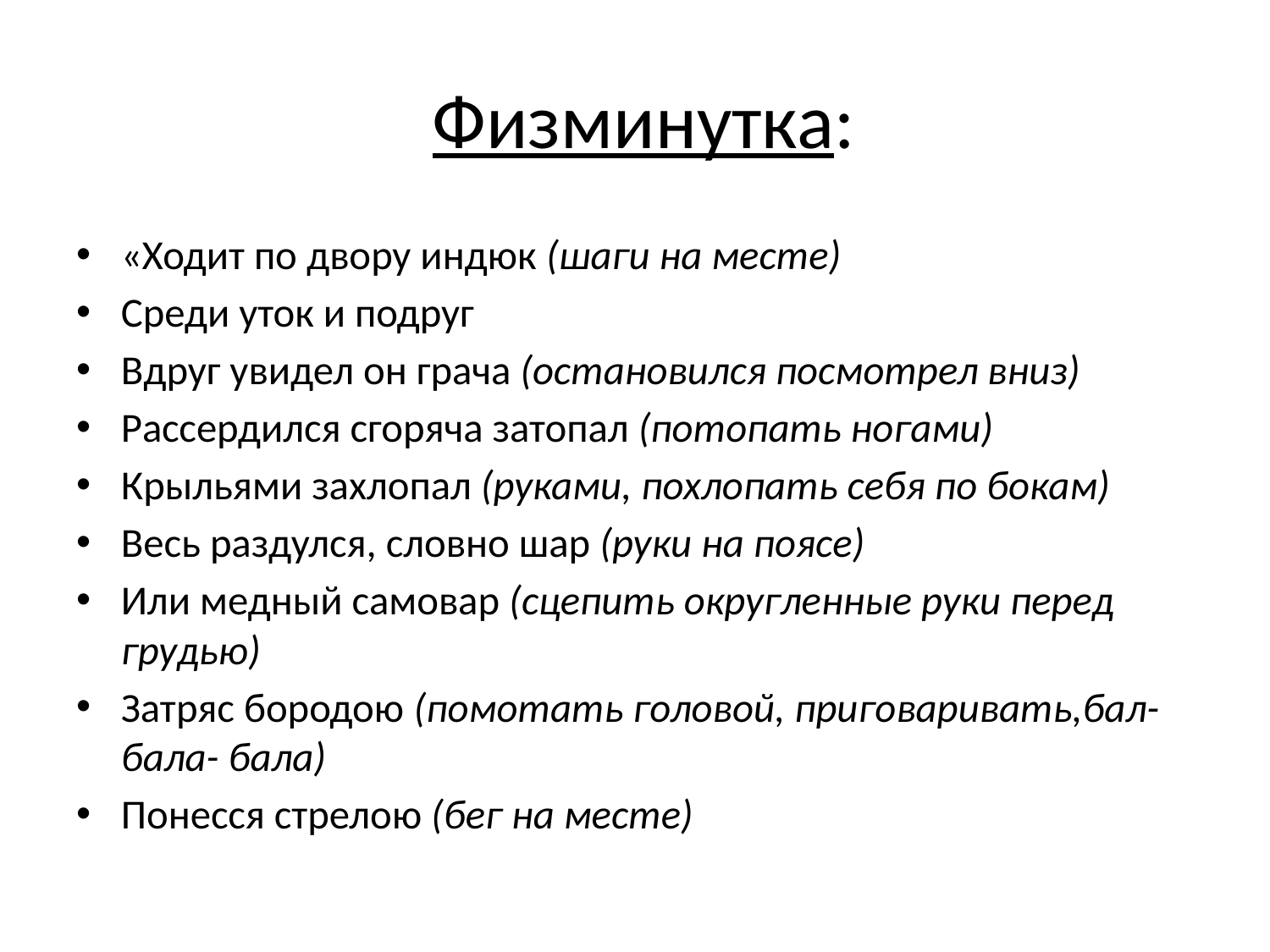

# Физминутка:
«Ходит по двору индюк (шаги на месте)
Среди уток и подруг
Вдруг увидел он грача (остановился посмотрел вниз)
Рассердился сгоряча затопал (потопать ногами)
Крыльями захлопал (руками, похлопать себя по бокам)
Весь раздулся, словно шар (руки на поясе)
Или медный самовар (сцепить округленные руки перед грудью)
Затряс бородою (помотать головой, приговаривать,бал- бала- бала)
Понесся стрелою (бег на месте)